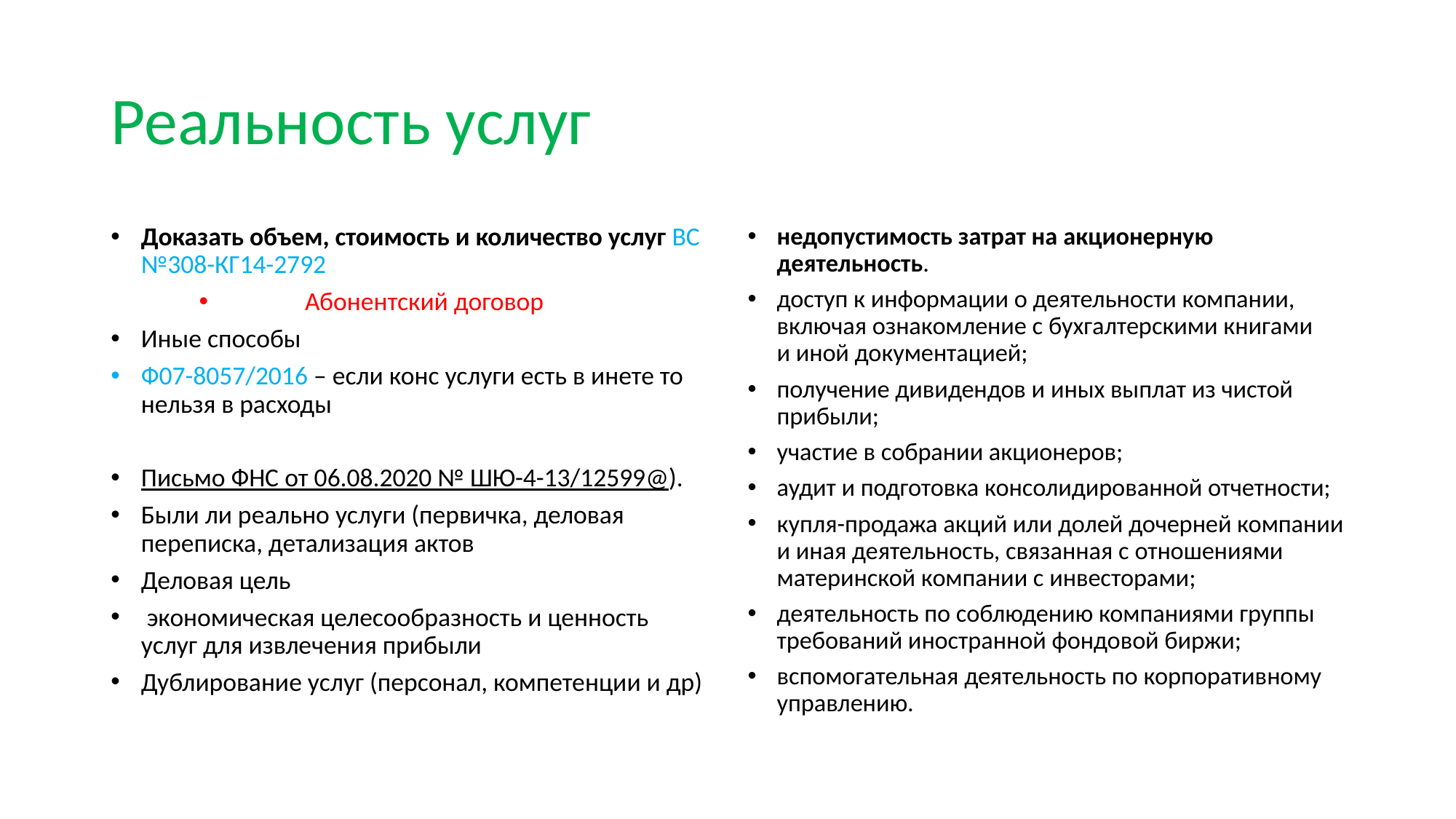

# Реальность услуг
Доказать объем, стоимость и количество услуг ВС №308-КГ14-2792
Абонентский договор
Иные способы
Ф07-8057/2016 – если конс услуги есть в инете то нельзя в расходы

Письмо ФНС от 06.08.2020 № ШЮ-4-13/12599@).
Были ли реально услуги (первичка, деловая переписка, детализация актов
Деловая цель
 экономическая целесообразность и ценность услуг для извлечения прибыли
Дублирование услуг (персонал, компетенции и др)

недопустимость затрат на акционерную деятельность.
доступ к информации о деятельности компании, включая ознакомление с бухгалтерскими книгами и иной документацией;
получение дивидендов и иных выплат из чистой прибыли;
участие в собрании акционеров;
аудит и подготовка консолидированной отчетности;
купля-продажа акций или долей дочерней компании и иная деятельность, связанная с отношениями материнской компании с инвесторами;
деятельность по соблюдению компаниями группы требований иностранной фондовой биржи;
вспомогательная деятельность по корпоративному управлению.